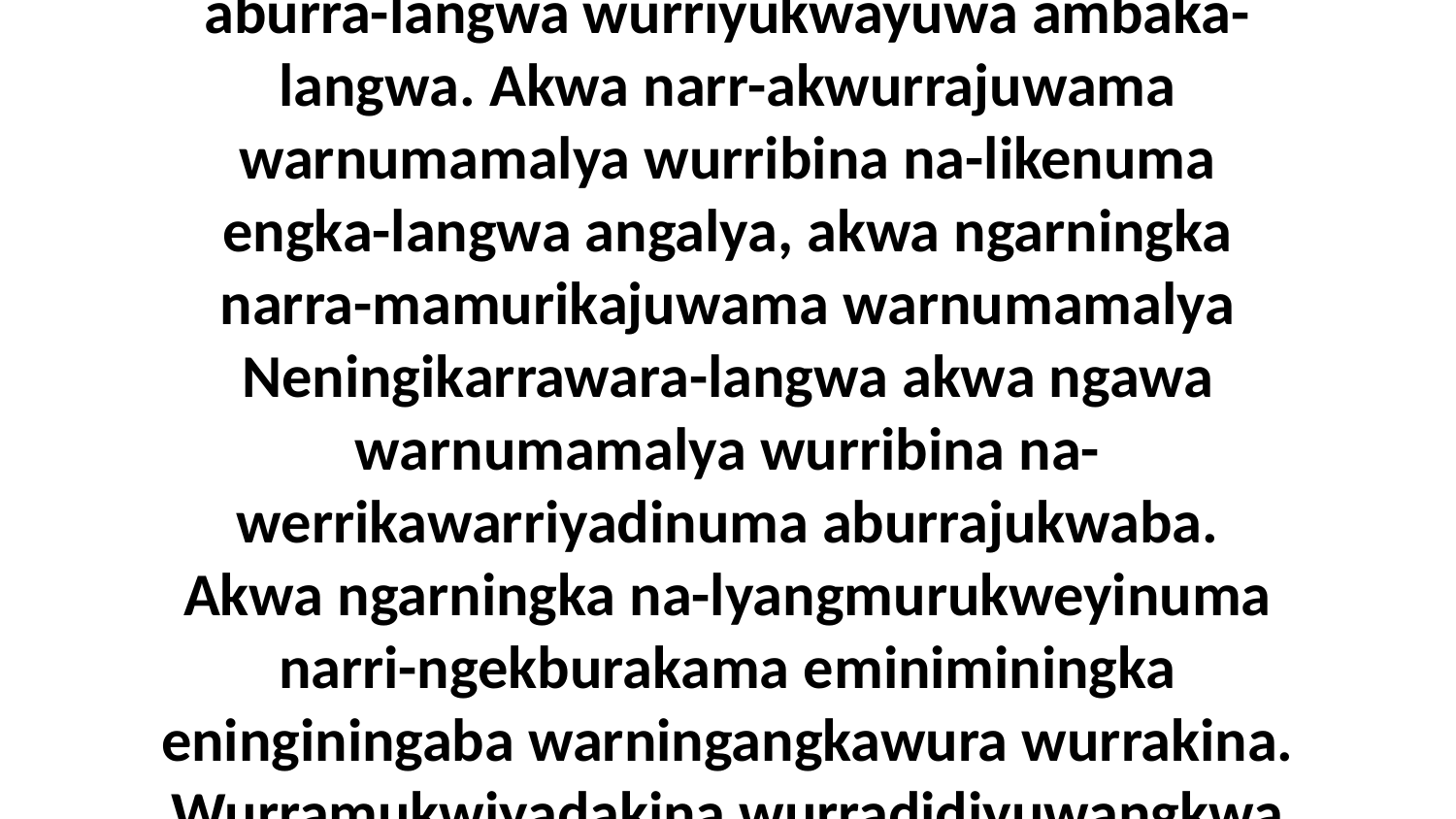

10 akwa wurribina nuw-ambilyuma warningaba wurrukwala-manja warnumamalya. Amiyambena eningaba ne-yamama wurrakina? Narr-arumurrkwama aburra-langwa wurriyukwayuwa ambaka-langwa. Akwa narr-akwurrajuwama warnumamalya wurribina na-likenuma engka-langwa angalya, akwa ngarningka narra-mamurikajuwama warnumamalya Neningikarrawara-langwa akwa ngawa warnumamalya wurribina na-werrikawarriyadinuma aburrajukwaba. Akwa ngarningka na-lyangmurukweyinuma narri-ngekburakama eminiminingka eninginingaba warningangkawura wurrakina. Wurramukwiyadakina wurradidiyuwangkwa wurringaya kembirra kamin-arrikarrenama nungkuwa aburra-langwa ekirra aduwaba.Wurrididarringka-langwa wurringayingaya-langwa